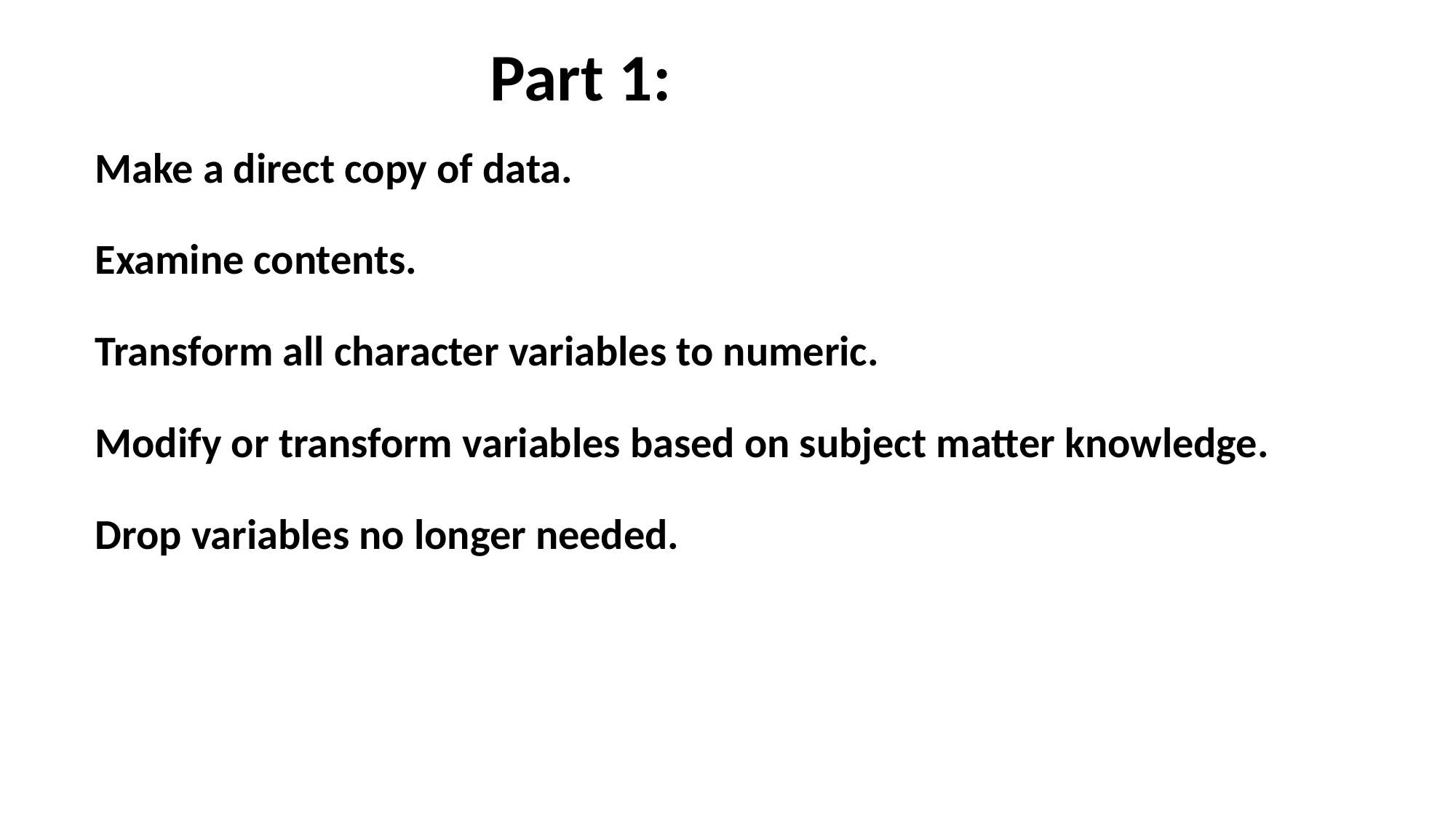

# Part 1:
Make a direct copy of data.

Examine contents.

Transform all character variables to numeric.

Modify or transform variables based on subject matter knowledge.

Drop variables no longer needed.